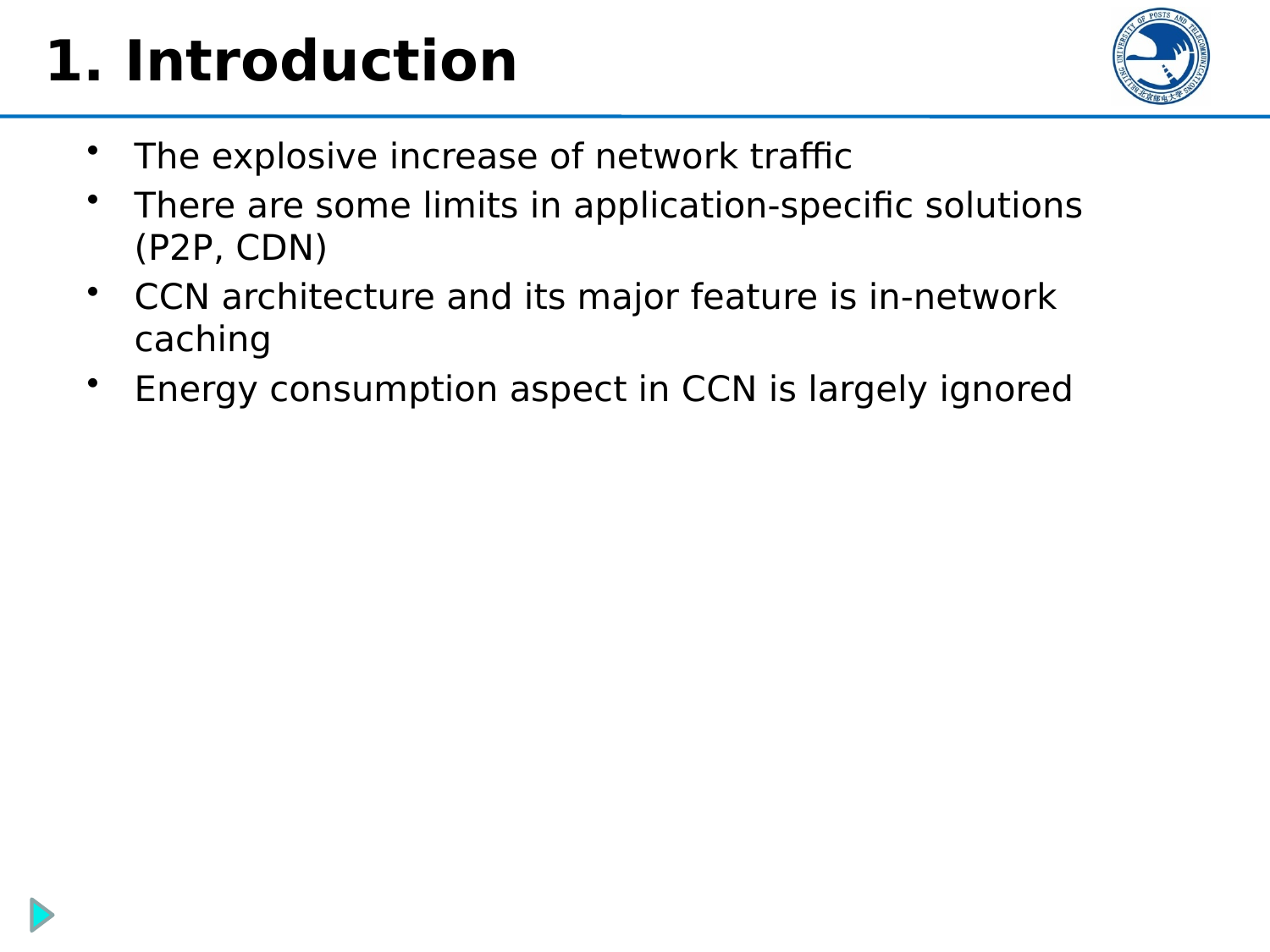

# 1. Introduction
The explosive increase of network traffic
There are some limits in application-specific solutions (P2P, CDN)
CCN architecture and its major feature is in-network caching
Energy consumption aspect in CCN is largely ignored